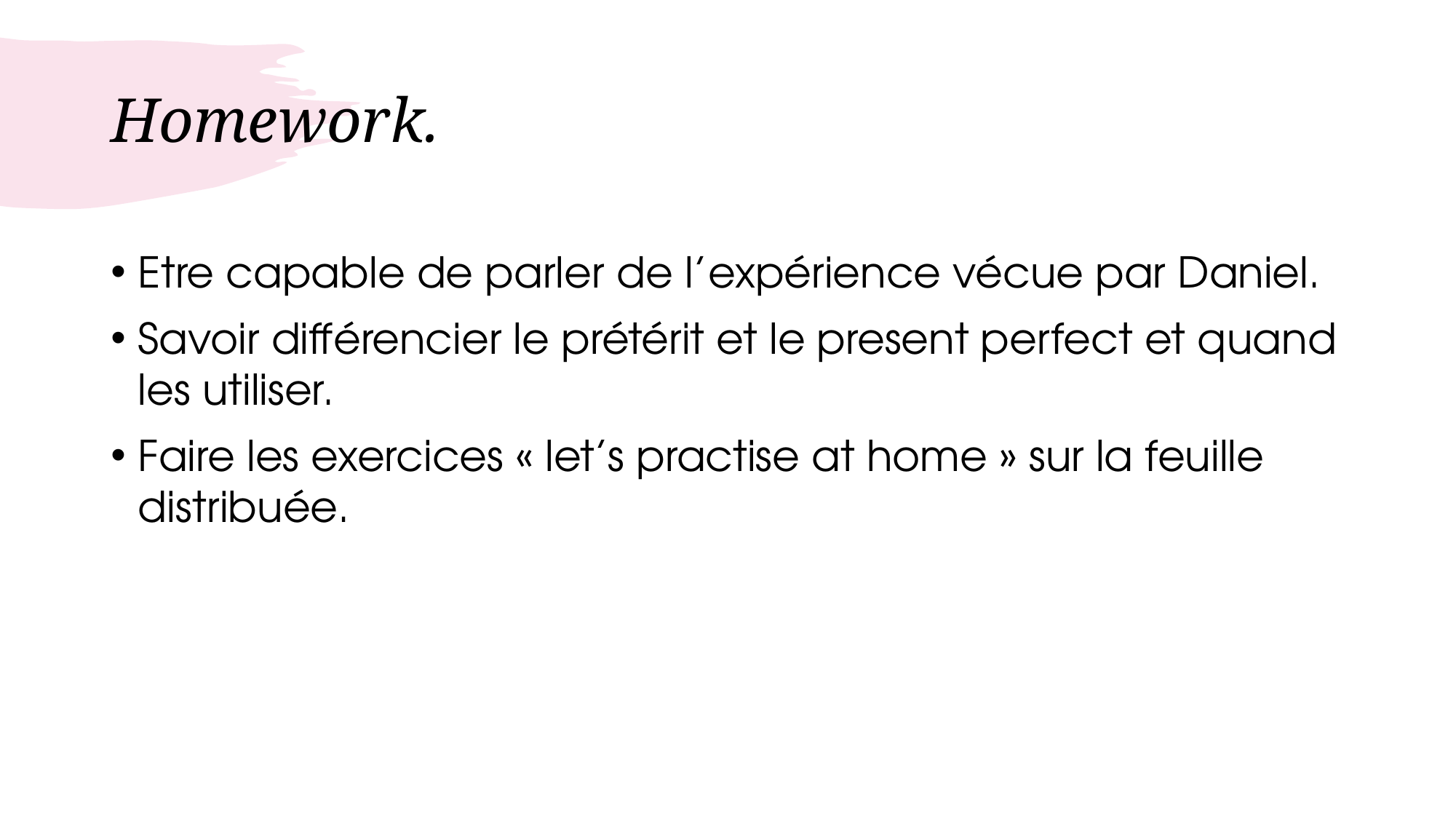

# Homework.
Etre capable de parler de l’expérience vécue par Daniel.
Savoir différencier le prétérit et le present perfect et quand les utiliser.
Faire les exercices « let’s practise at home » sur la feuille distribuée.